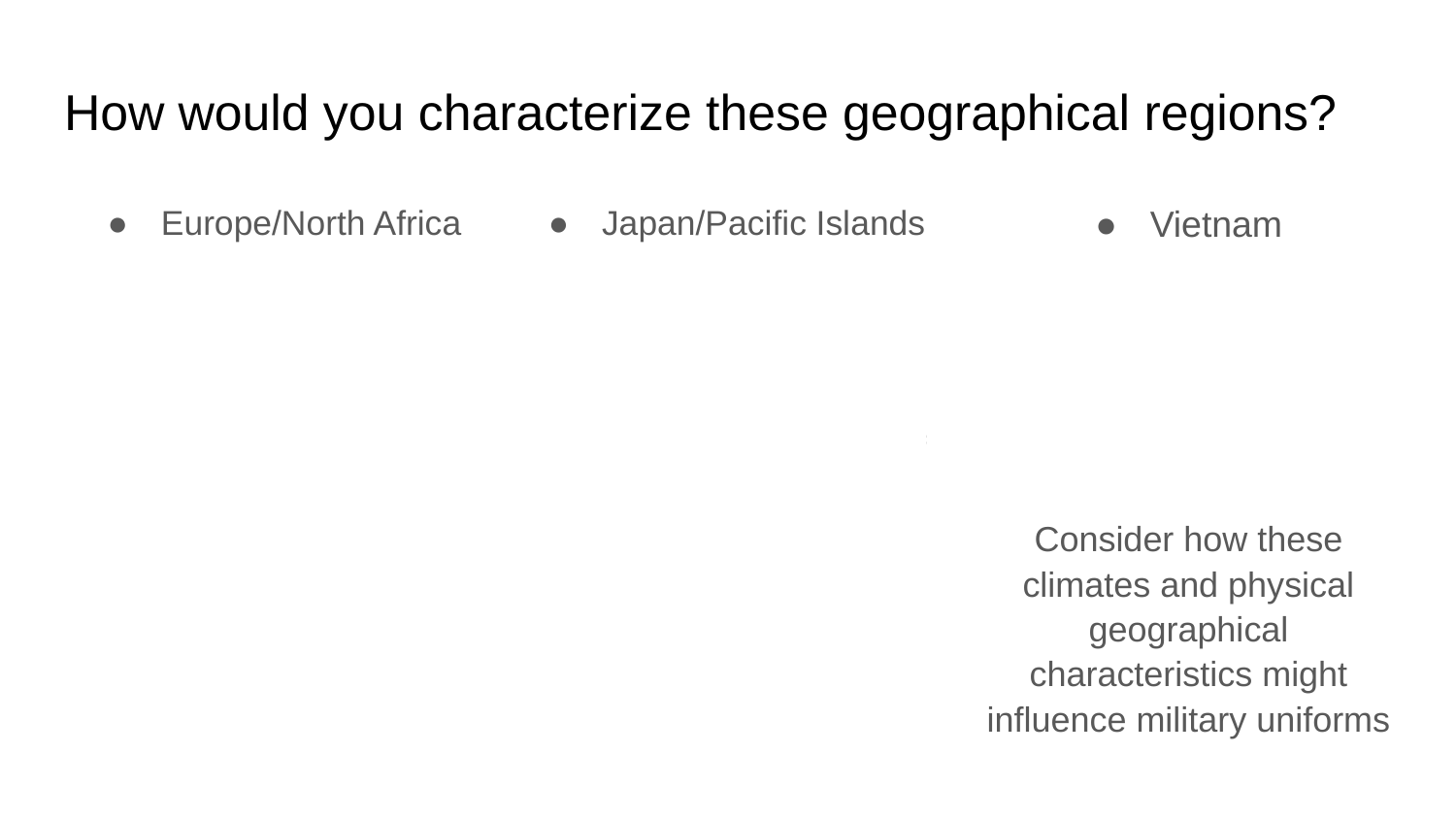

# How would you characterize these geographical regions?
Europe/North Africa
Dry in North Africa, with geography consisting of mountains and desert
Temperate climate in Europe; mountainous in South, forests and plains in the North

Japan/Pacific Islands
Philippines are tropical and generally wetlands
Japan is tropical and temperate; combination of mountainous and wetlands, dependent on island
Vietnam
Humid subtropical climates, with some mountains and dense forests

Consider how these climates and physical geographical characteristics might influence military uniforms